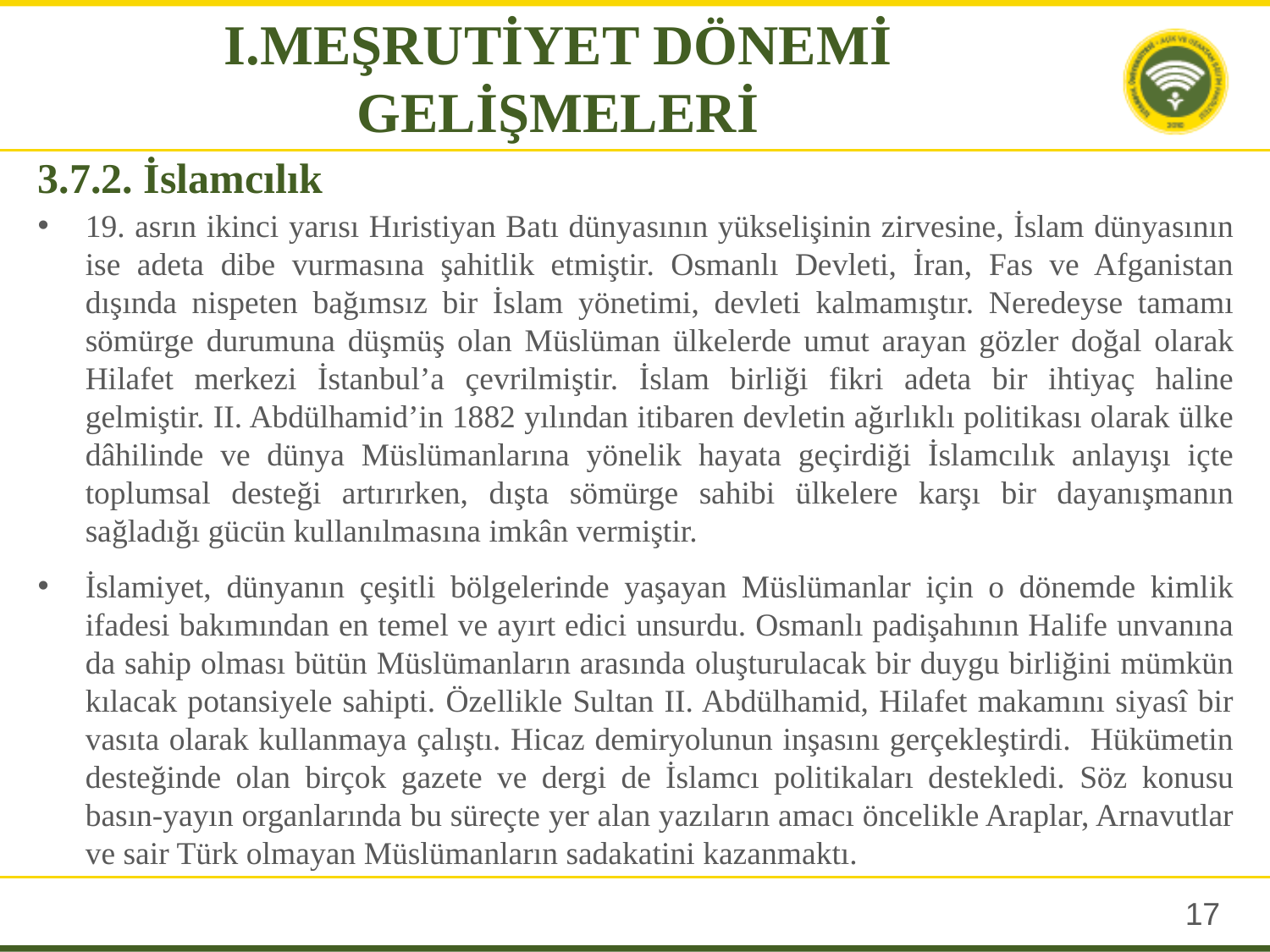

I.MEŞRUTİYET DÖNEMİ GELİŞMELERİ
# 3.7.2. İslamcılık
19. asrın ikinci yarısı Hıristiyan Batı dünyasının yükselişinin zirvesine, İslam dünyasının ise adeta dibe vurmasına şahitlik etmiştir. Osmanlı Devleti, İran, Fas ve Afganistan dışında nispeten bağımsız bir İslam yönetimi, devleti kalmamıştır. Neredeyse tamamı sömürge durumuna düşmüş olan Müslüman ülkelerde umut arayan gözler doğal olarak Hilafet merkezi İstanbul’a çevrilmiştir. İslam birliği fikri adeta bir ihtiyaç haline gelmiştir. II. Abdülhamid’in 1882 yılından itibaren devletin ağırlıklı politikası olarak ülke dâhilinde ve dünya Müslümanlarına yönelik hayata geçirdiği İslamcılık anlayışı içte toplumsal desteği artırırken, dışta sömürge sahibi ülkelere karşı bir dayanışmanın sağladığı gücün kullanılmasına imkân vermiştir.
İslamiyet, dünyanın çeşitli bölgelerinde yaşayan Müslümanlar için o dönemde kimlik ifadesi bakımından en temel ve ayırt edici unsurdu. Osmanlı padişahının Halife unvanına da sahip olması bütün Müslümanların arasında oluşturulacak bir duygu birliğini mümkün kılacak potansiyele sahipti. Özellikle Sultan II. Abdülhamid, Hilafet makamını siyasî bir vasıta olarak kullanmaya çalıştı. Hicaz demiryolunun inşasını gerçekleştirdi.  Hükümetin desteğinde olan birçok gazete ve dergi de İslamcı politikaları destekledi. Söz konusu basın-yayın organlarında bu süreçte yer alan yazıların amacı öncelikle Araplar, Arnavutlar ve sair Türk olmayan Müslümanların sadakatini kazanmaktı.
17